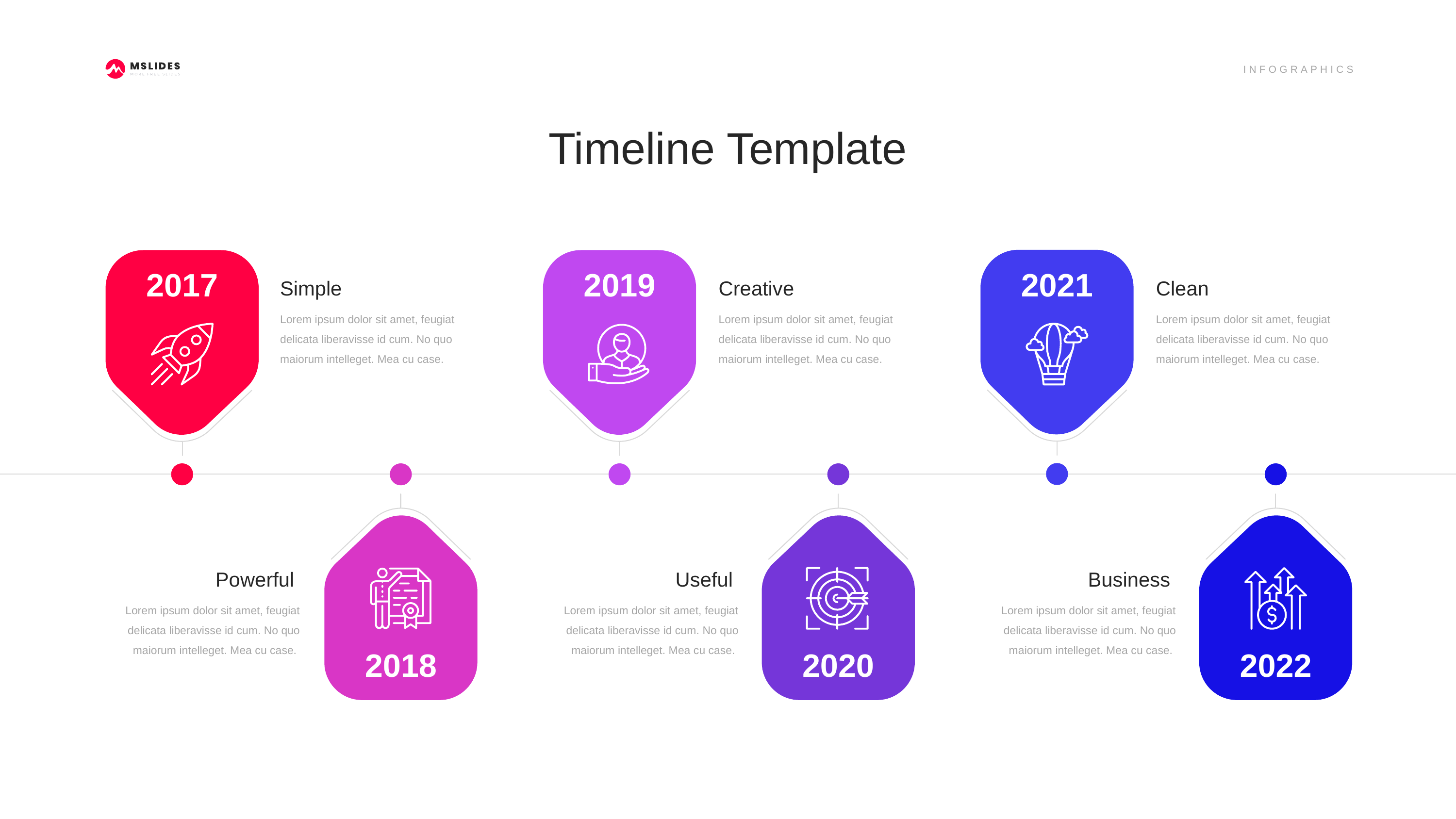

Timeline Template

2017
2019
2021
Simple
Lorem ipsum dolor sit amet, feugiat delicata liberavisse id cum. No quo maiorum intelleget. Mea cu case.
Creative
Lorem ipsum dolor sit amet, feugiat delicata liberavisse id cum. No quo maiorum intelleget. Mea cu case.
Clean
Lorem ipsum dolor sit amet, feugiat delicata liberavisse id cum. No quo maiorum intelleget. Mea cu case.

Powerful
Lorem ipsum dolor sit amet, feugiat delicata liberavisse id cum. No quo maiorum intelleget. Mea cu case.
Useful
Lorem ipsum dolor sit amet, feugiat delicata liberavisse id cum. No quo maiorum intelleget. Mea cu case.
Business
Lorem ipsum dolor sit amet, feugiat delicata liberavisse id cum. No quo maiorum intelleget. Mea cu case.

2018
2020
2022